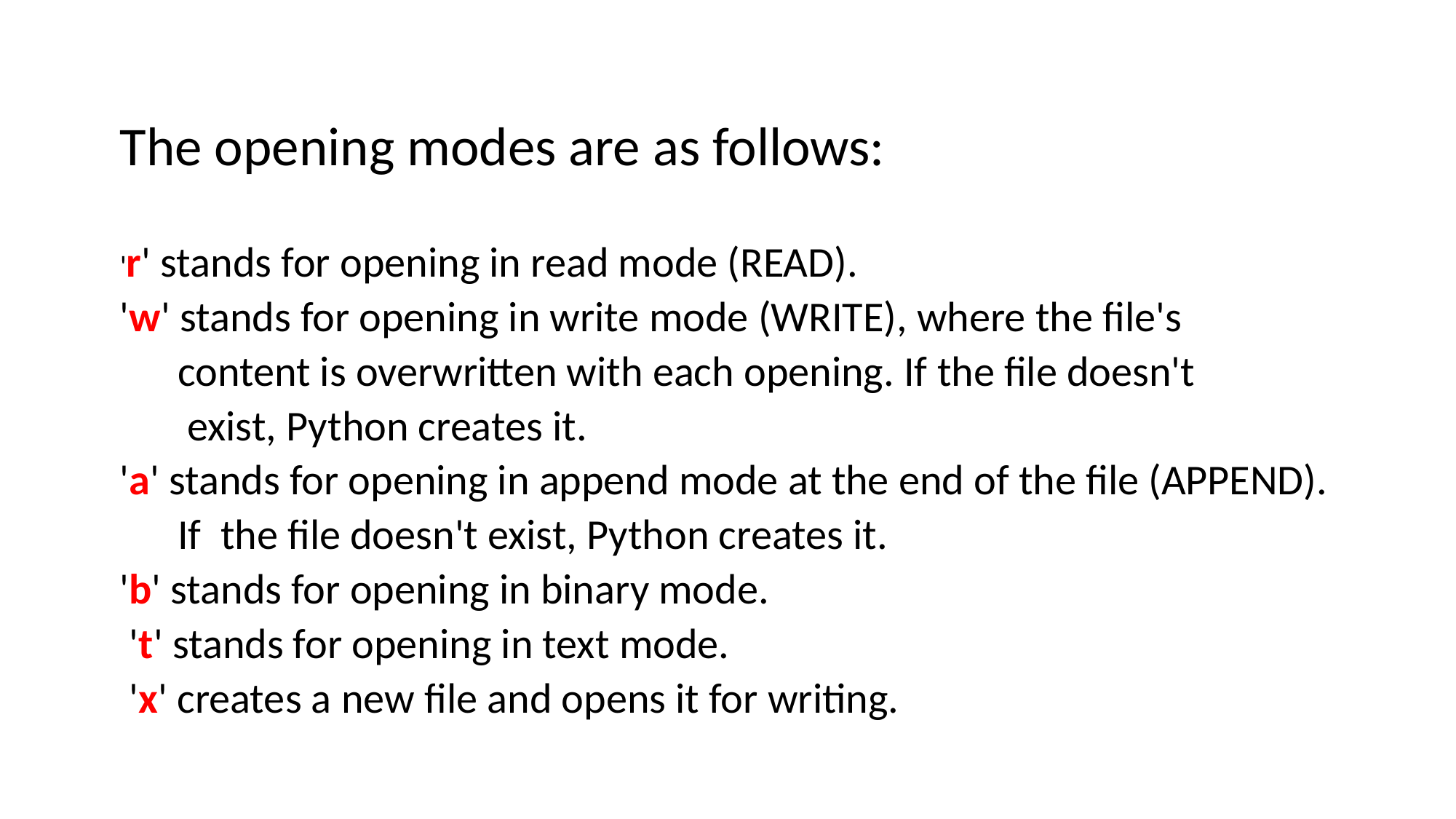

The opening modes are as follows:

'r' stands for opening in read mode (READ).
'w' stands for opening in write mode (WRITE), where the file's
      content is overwritten with each opening. If the file doesn't
       exist, Python creates it.
'a' stands for opening in append mode at the end of the file (APPEND).
      If  the file doesn't exist, Python creates it.
'b' stands for opening in binary mode.
 't' stands for opening in text mode.
 'x' creates a new file and opens it for writing.